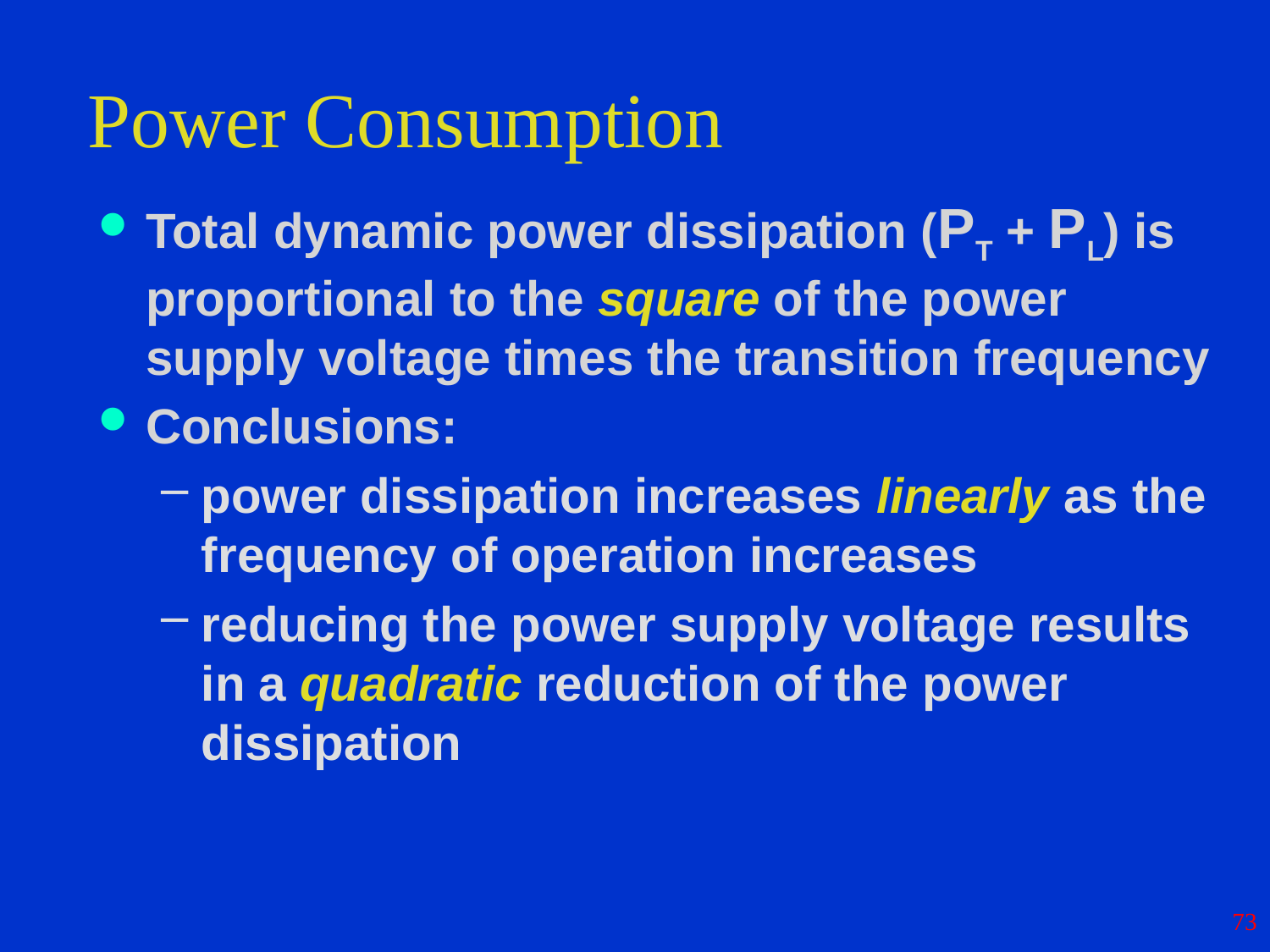

# Power Consumption
Total dynamic power dissipation (PT + PL) is proportional to the square of the power supply voltage times the transition frequency
Conclusions:
power dissipation increases linearly as the frequency of operation increases
reducing the power supply voltage results in a quadratic reduction of the power dissipation
73